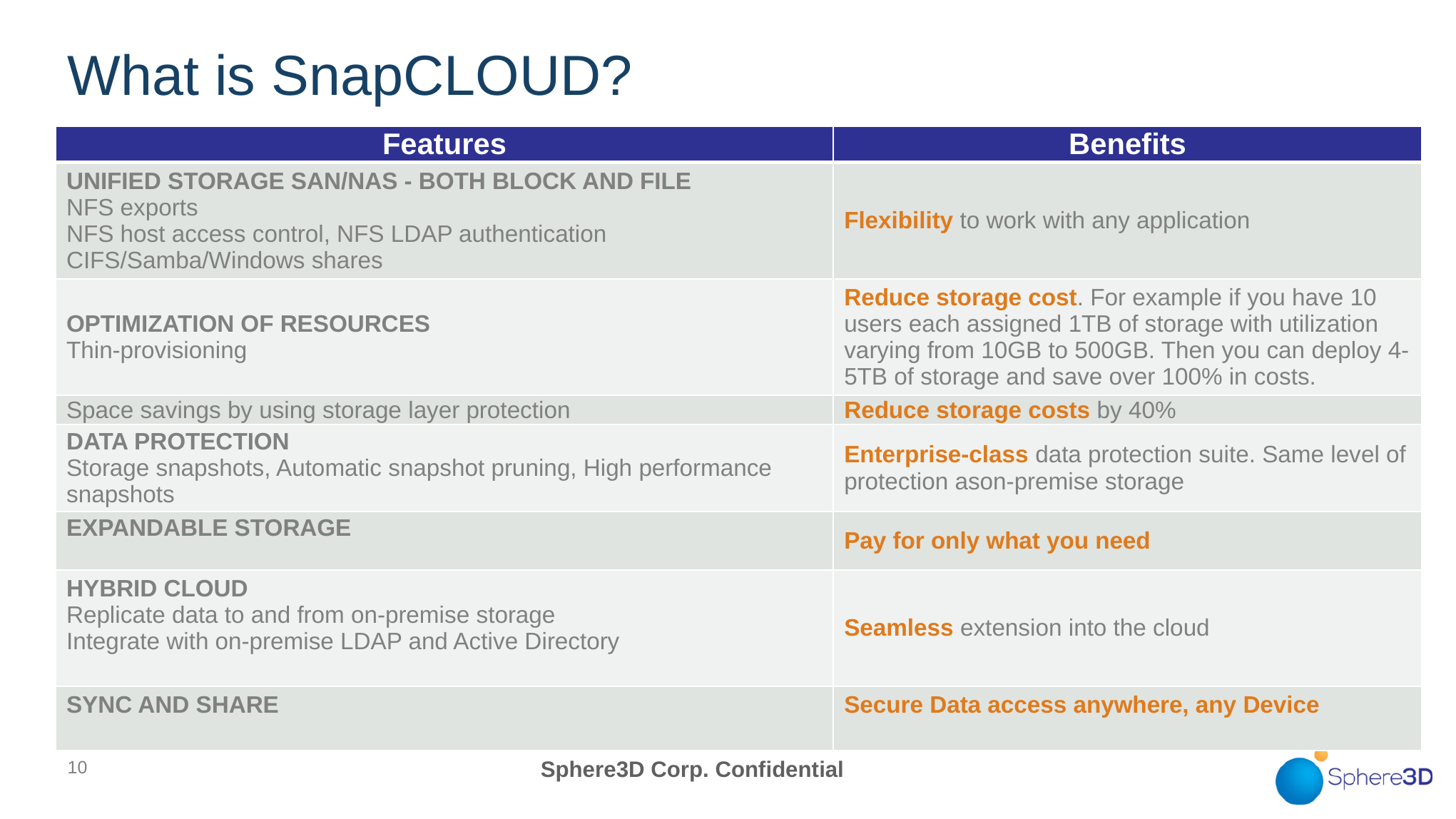

# What is SnapCLOUD?
| Features | Benefits |
| --- | --- |
| Unified Storage SAN/NAS - Both block and file NFS exports NFS host access control, NFS LDAP authentication CIFS/Samba/Windows shares | Flexibility to work with any application |
| Optimization of resources Thin-provisioning | Reduce storage cost. For example if you have 10 users each assigned 1TB of storage with utilization varying from 10GB to 500GB. Then you can deploy 4-5TB of storage and save over 100% in costs. |
| Space savings by using storage layer protection | Reduce storage costs by 40% |
| Data Protection Storage snapshots, Automatic snapshot pruning, High performance snapshots | Enterprise-class data protection suite. Same level of protection ason-premise storage |
| Expandable storage | Pay for only what you need |
| HYBRID CLOUD Replicate data to and from on-premise storage Integrate with on-premise LDAP and Active Directory | Seamless extension into the cloud |
| Sync and Share | Secure Data access anywhere, any Device |